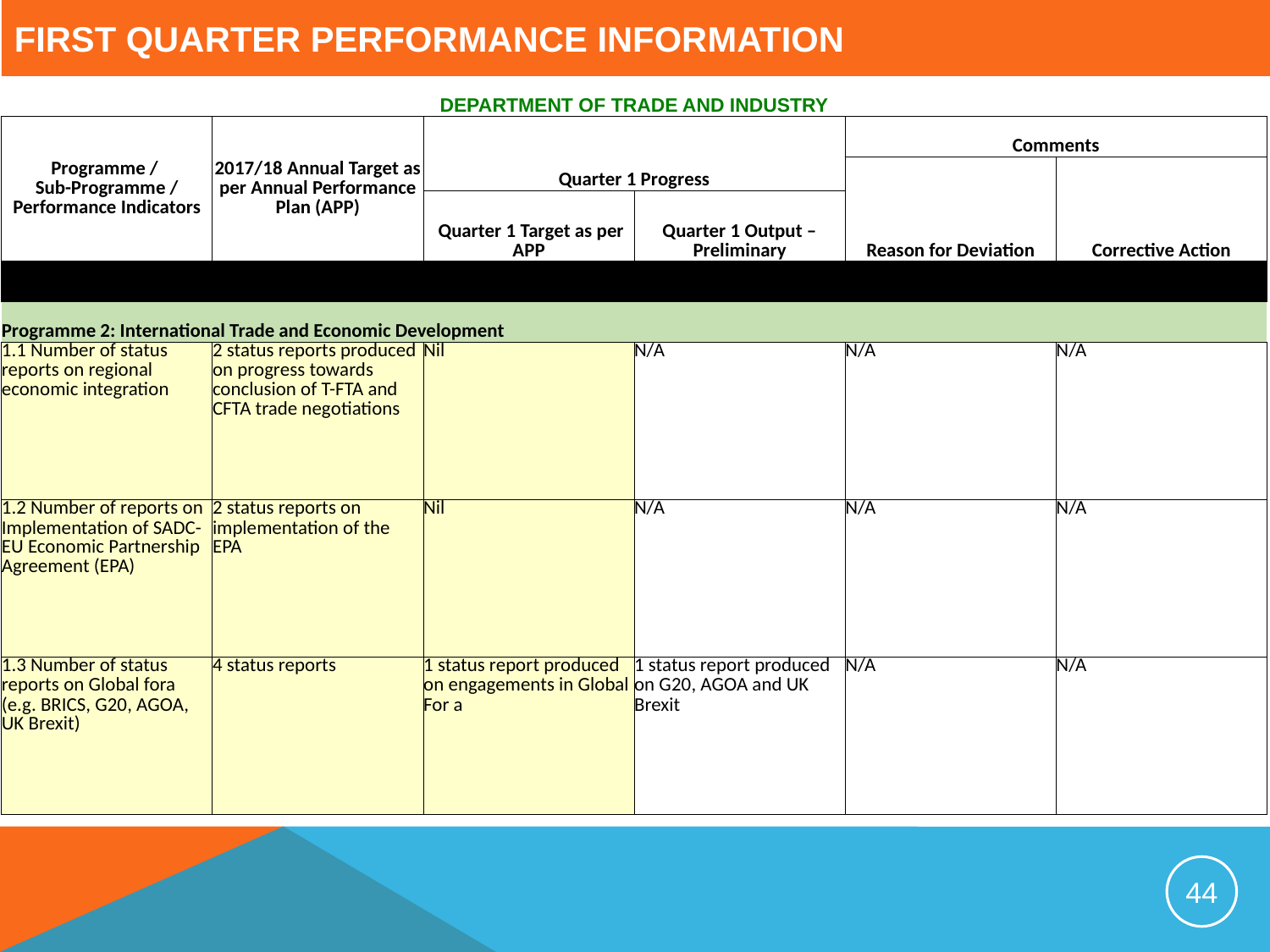

# FIRST QUARTER PERFORMANCE INFORMATION
| DEPARTMENT OF TRADE AND INDUSTRY |  |  |  |  |  |
| --- | --- | --- | --- | --- | --- |
| Programme / Sub-Programme / Performance Indicators | 2017/18 Annual Target as per Annual Performance Plan (APP) | Quarter 1 Progress |  | Comments |  |
|  |  |  |  | Reason for Deviation | Corrective Action |
|  |  | Quarter 1 Target as per APP | Quarter 1 Output – Preliminary |  |  |
|  |  |  |  |  |  |
| Programme 2: International Trade and Economic Development |  |  |  |  |  |
| 1.1 Number of status reports on regional economic integration | 2 status reports produced on progress towards conclusion of T-FTA and CFTA trade negotiations | Nil | N/A | N/A | N/A |
| 1.2 Number of reports on Implementation of SADC-EU Economic Partnership Agreement (EPA) | 2 status reports on implementation of the EPA | Nil | N/A | N/A | N/A |
| 1.3 Number of status reports on Global fora (e.g. BRICS, G20, AGOA, UK Brexit) | 4 status reports | 1 status report produced on engagements in Global For a | 1 status report produced on G20, AGOA and UK Brexit | N/A | N/A |
44